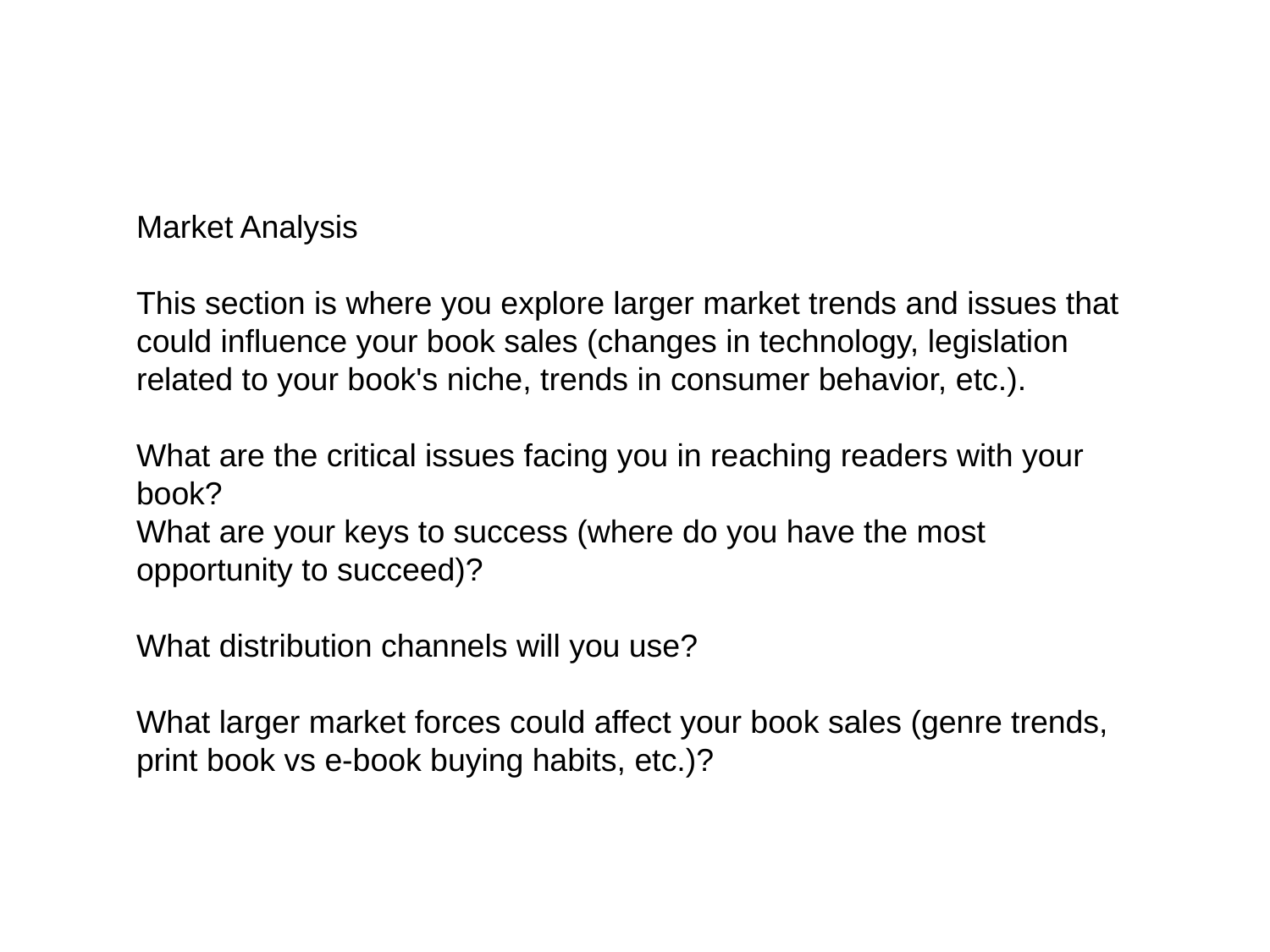

Market Analysis
This section is where you explore larger market trends and issues that could influence your book sales (changes in technology, legislation related to your book's niche, trends in consumer behavior, etc.).
What are the critical issues facing you in reaching readers with your book?
What are your keys to success (where do you have the most opportunity to succeed)?
What distribution channels will you use?
What larger market forces could affect your book sales (genre trends, print book vs e-book buying habits, etc.)?